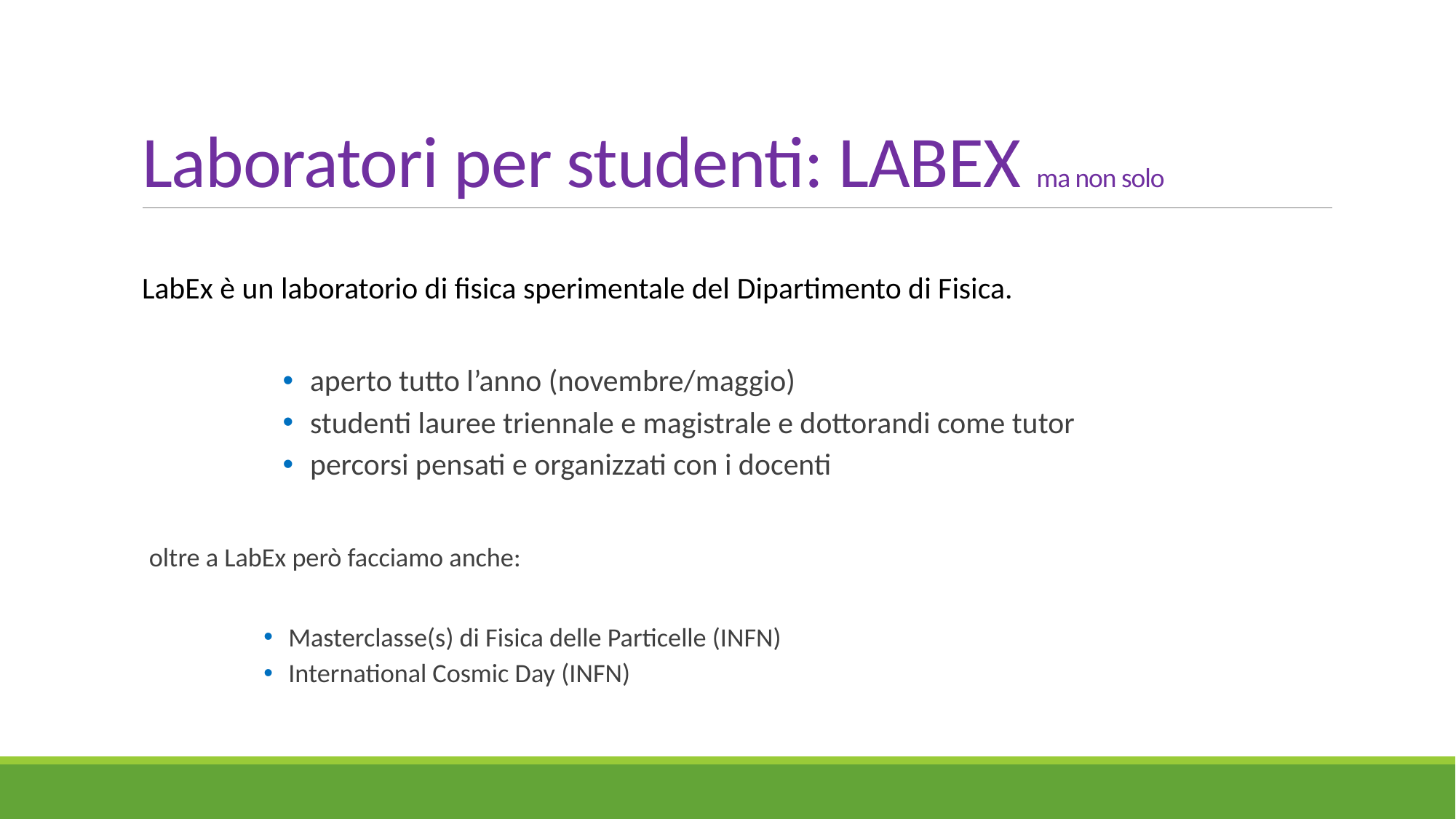

# Laboratori per studenti: LABEX ma non solo
LabEx è un laboratorio di fisica sperimentale del Dipartimento di Fisica.

aperto tutto l’anno (novembre/maggio)
studenti lauree triennale e magistrale e dottorandi come tutor
percorsi pensati e organizzati con i docenti

oltre a LabEx però facciamo anche:

Masterclasse(s) di Fisica delle Particelle (INFN)
International Cosmic Day (INFN)